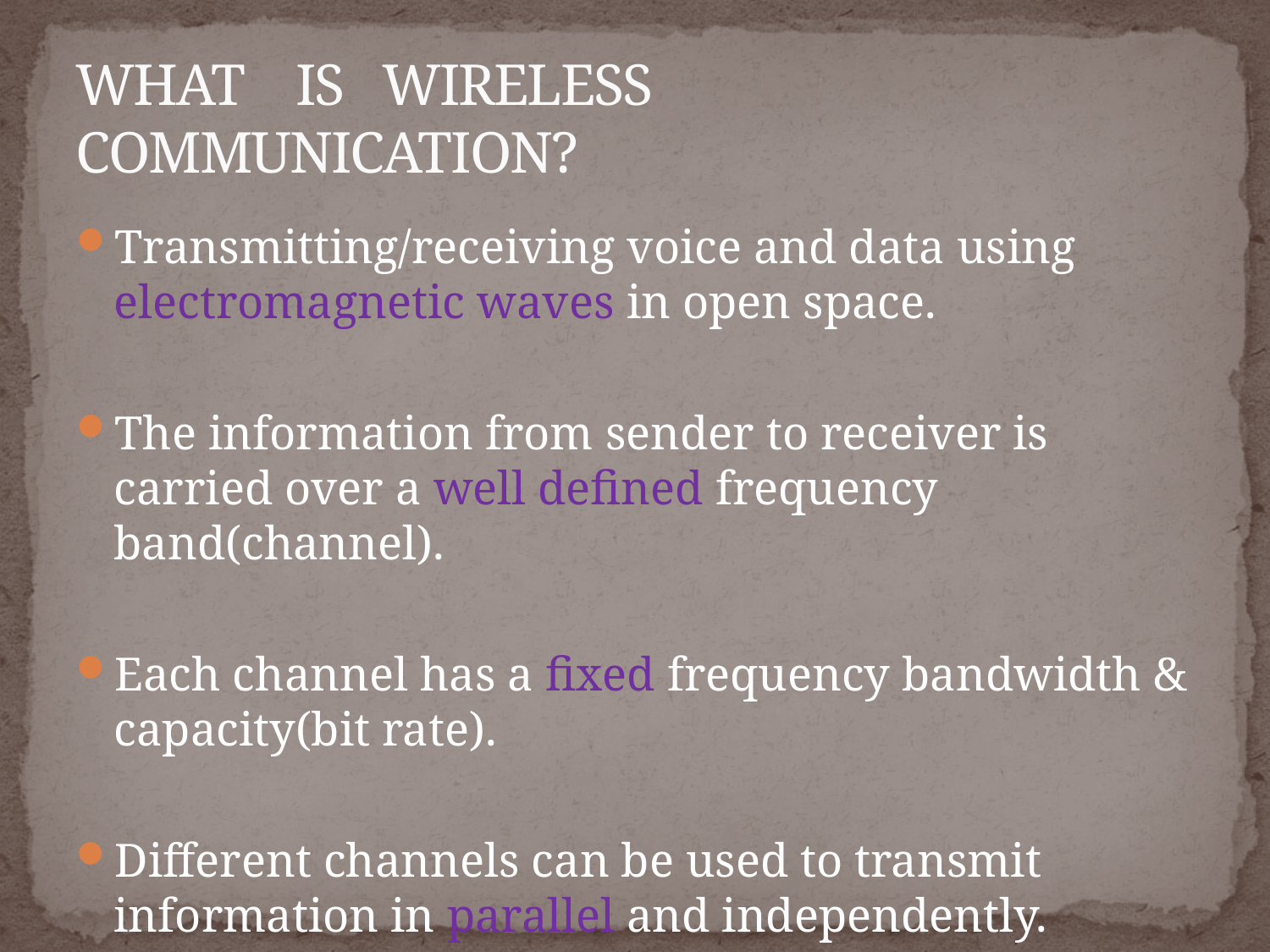

# WHAT    IS   WIRELESS    COMMUNICATION?
Transmitting/receiving voice and data using electromagnetic waves in open space.

The information from sender to receiver is carried over a well defined frequency band(channel).

Each channel has a fixed frequency bandwidth & capacity(bit rate).

Different channels can be used to transmit information in parallel and independently.